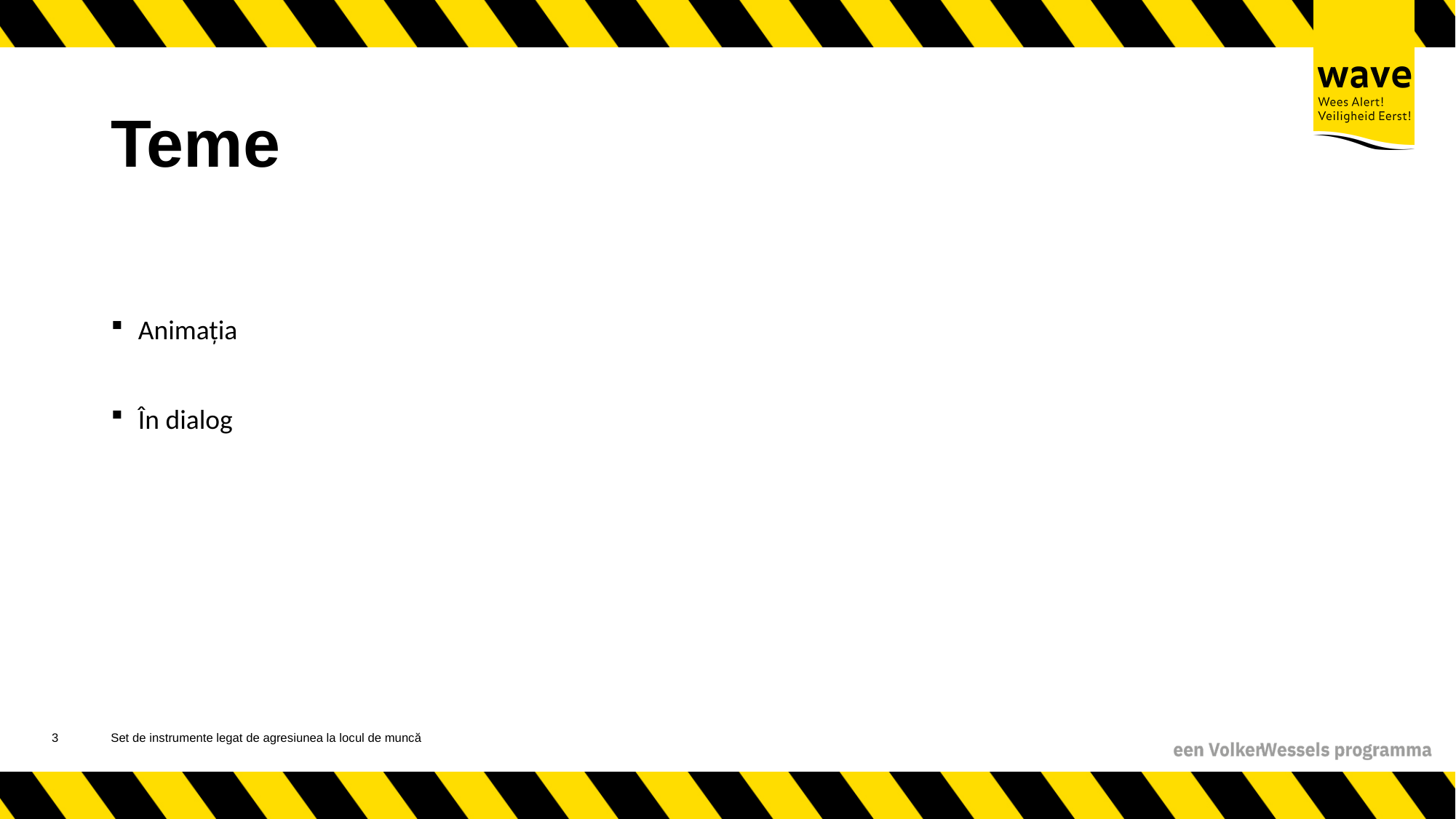

# Teme

Animația

În dialog
3
Set de instrumente legat de agresiunea la locul de muncă